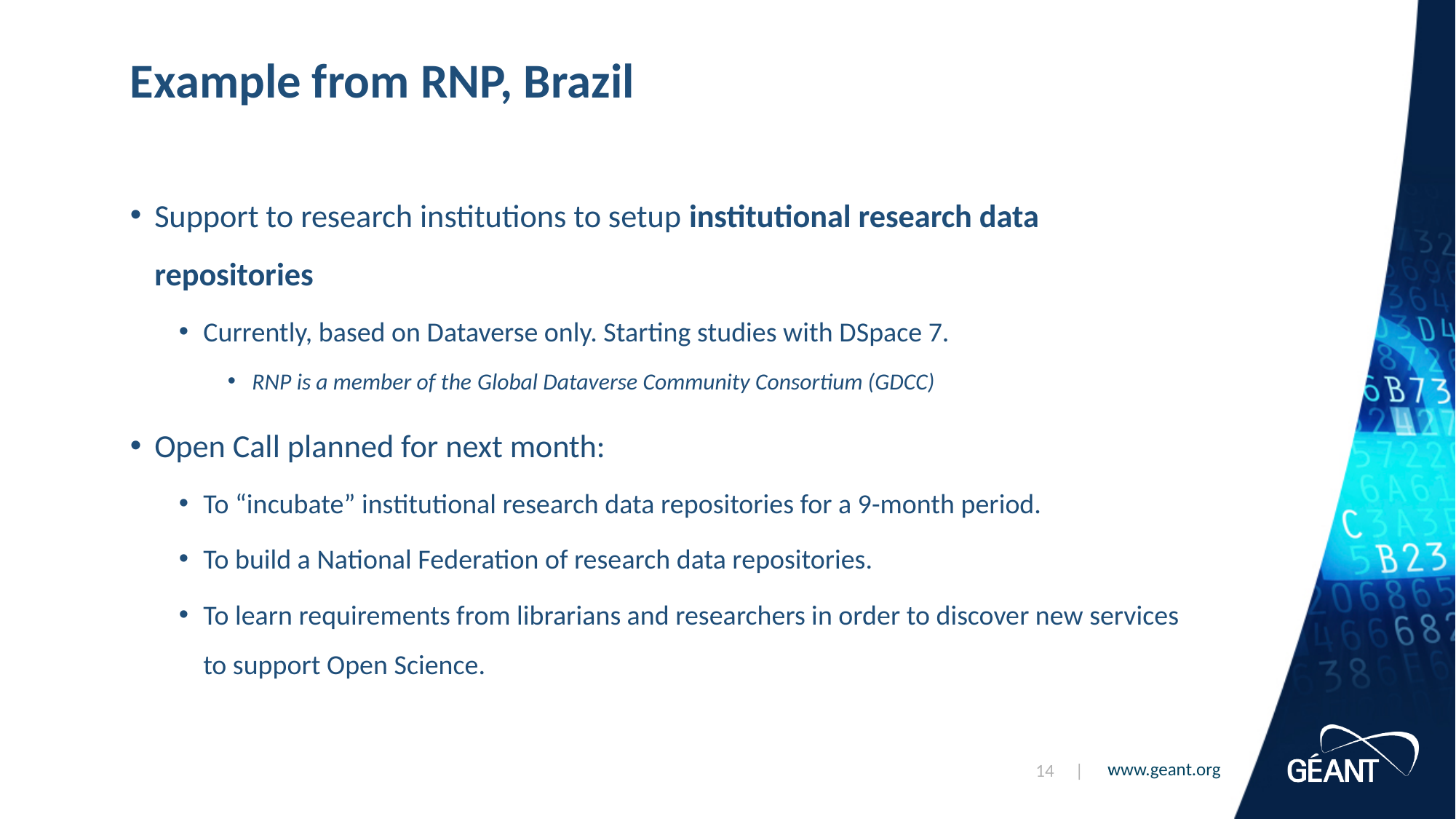

# Example from RNP, Brazil
Support to research institutions to setup institutional research data repositories
Currently, based on Dataverse only. Starting studies with DSpace 7.
RNP is a member of the Global Dataverse Community Consortium (GDCC)
Open Call planned for next month:
To “incubate” institutional research data repositories for a 9-month period.
To build a National Federation of research data repositories.
To learn requirements from librarians and researchers in order to discover new services to support Open Science.

14     |